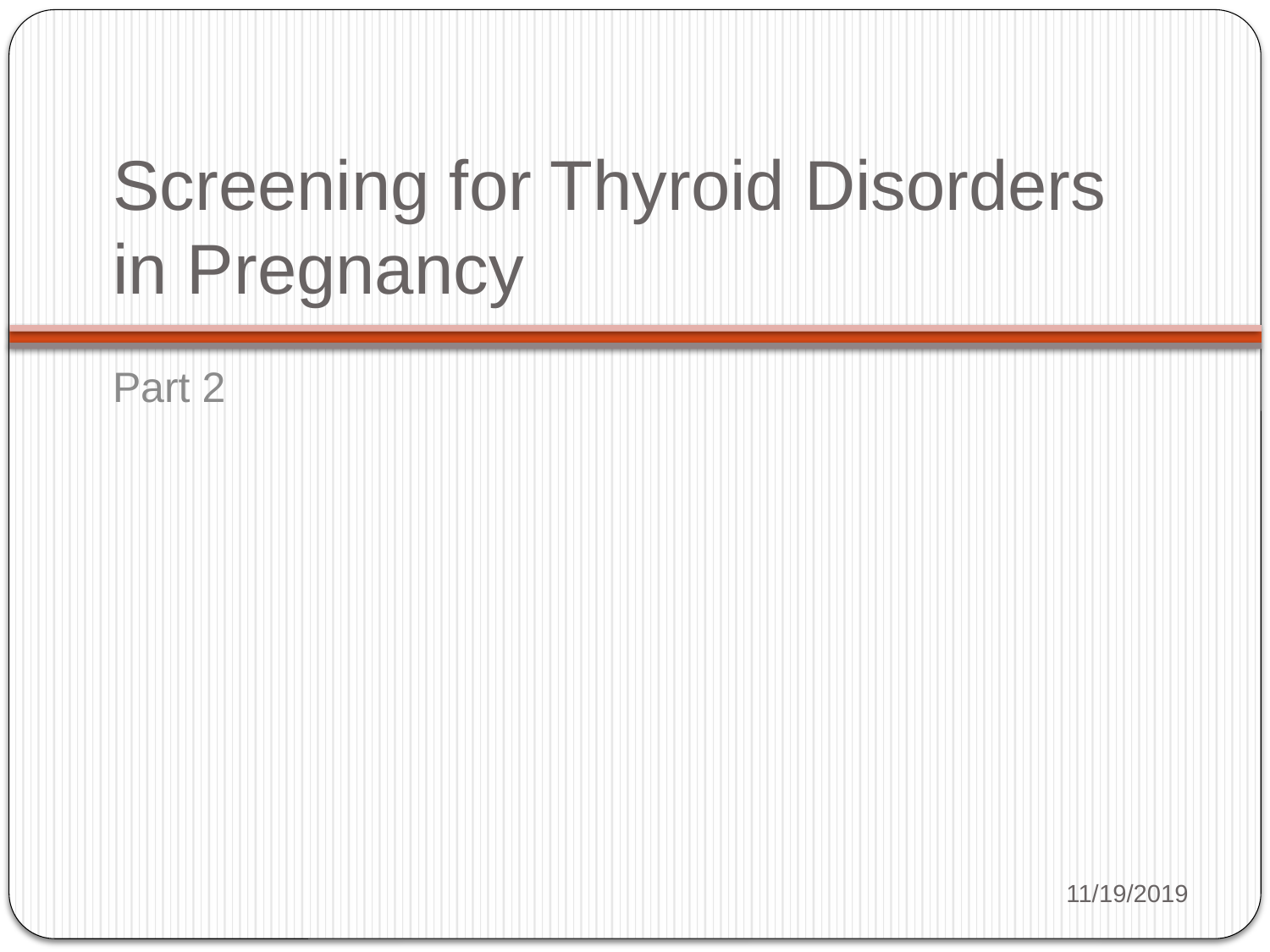

# Screening for Thyroid Disorders in Pregnancy
Part 2
11/19/2019